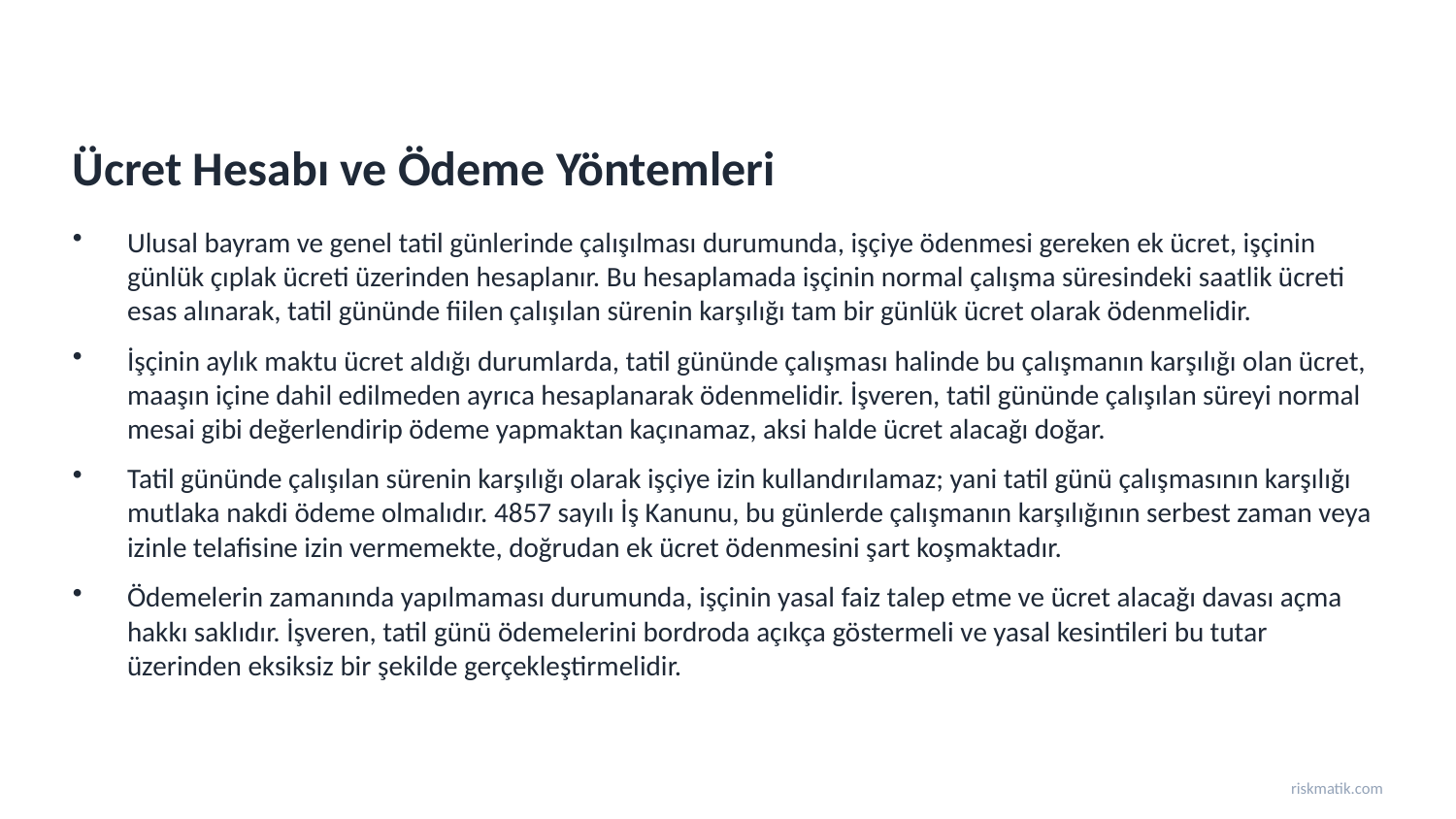

Ücret Hesabı ve Ödeme Yöntemleri
Ulusal bayram ve genel tatil günlerinde çalışılması durumunda, işçiye ödenmesi gereken ek ücret, işçinin günlük çıplak ücreti üzerinden hesaplanır. Bu hesaplamada işçinin normal çalışma süresindeki saatlik ücreti esas alınarak, tatil gününde fiilen çalışılan sürenin karşılığı tam bir günlük ücret olarak ödenmelidir.
İşçinin aylık maktu ücret aldığı durumlarda, tatil gününde çalışması halinde bu çalışmanın karşılığı olan ücret, maaşın içine dahil edilmeden ayrıca hesaplanarak ödenmelidir. İşveren, tatil gününde çalışılan süreyi normal mesai gibi değerlendirip ödeme yapmaktan kaçınamaz, aksi halde ücret alacağı doğar.
Tatil gününde çalışılan sürenin karşılığı olarak işçiye izin kullandırılamaz; yani tatil günü çalışmasının karşılığı mutlaka nakdi ödeme olmalıdır. 4857 sayılı İş Kanunu, bu günlerde çalışmanın karşılığının serbest zaman veya izinle telafisine izin vermemekte, doğrudan ek ücret ödenmesini şart koşmaktadır.
Ödemelerin zamanında yapılmaması durumunda, işçinin yasal faiz talep etme ve ücret alacağı davası açma hakkı saklıdır. İşveren, tatil günü ödemelerini bordroda açıkça göstermeli ve yasal kesintileri bu tutar üzerinden eksiksiz bir şekilde gerçekleştirmelidir.
riskmatik.com